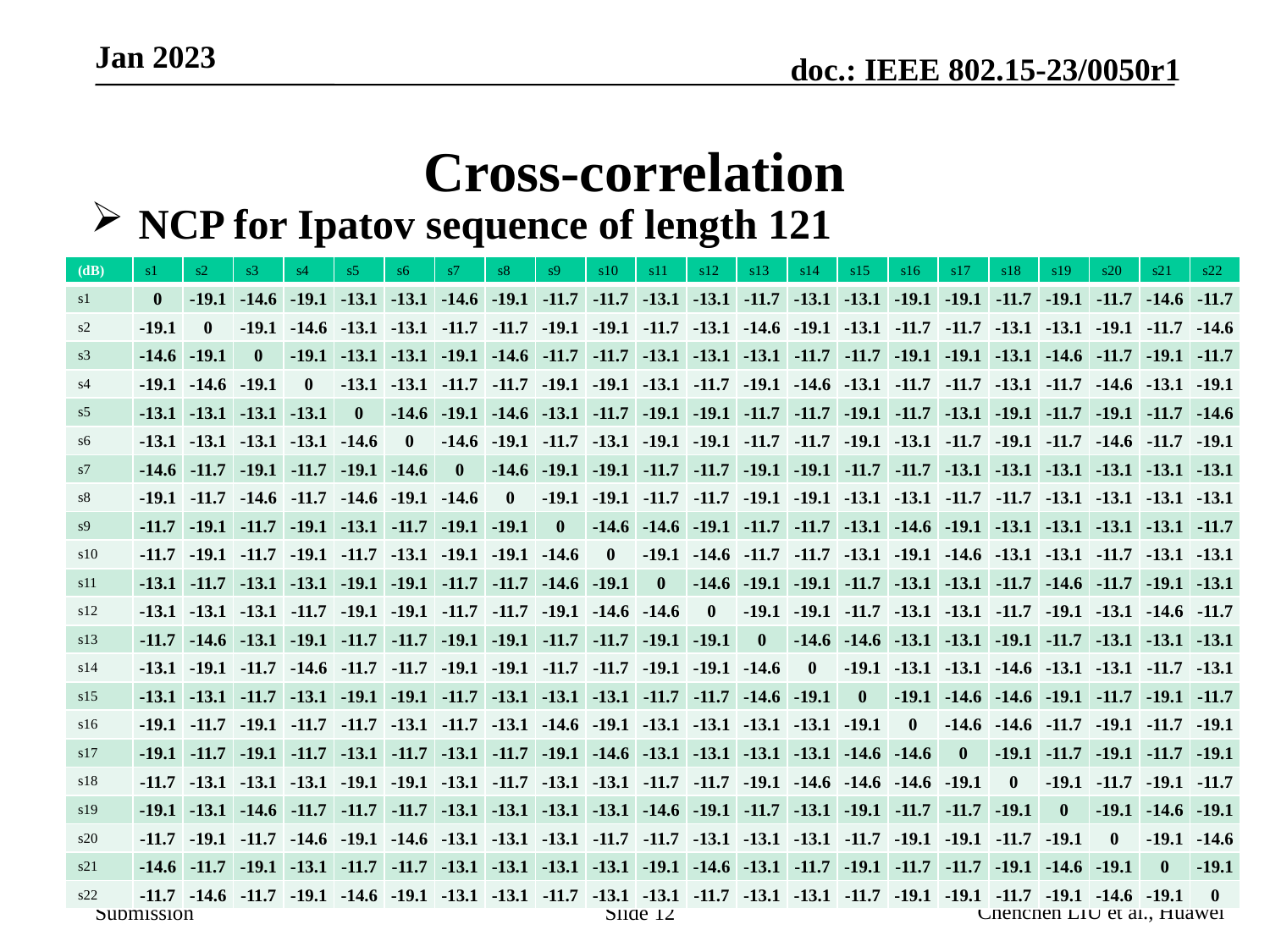

# Cross-correlation
NCP for Ipatov sequence of length 121

| (dB) | s1 | s2 | s3 | s4 | s5 | s6 | s7 | s8 | s9 | s10 | s11 | s12 | s13 | s14 | s15 | s16 | s17 | s18 | s19 | s20 | s21 | s22 |
| --- | --- | --- | --- | --- | --- | --- | --- | --- | --- | --- | --- | --- | --- | --- | --- | --- | --- | --- | --- | --- | --- | --- |
| s1 | 0 | -19.1 | -14.6 | -19.1 | -13.1 | -13.1 | -14.6 | -19.1 | -11.7 | -11.7 | -13.1 | -13.1 | -11.7 | -13.1 | -13.1 | -19.1 | -19.1 | -11.7 | -19.1 | -11.7 | -14.6 | -11.7 |
| s2 | -19.1 | 0 | -19.1 | -14.6 | -13.1 | -13.1 | -11.7 | -11.7 | -19.1 | -19.1 | -11.7 | -13.1 | -14.6 | -19.1 | -13.1 | -11.7 | -11.7 | -13.1 | -13.1 | -19.1 | -11.7 | -14.6 |
| s3 | -14.6 | -19.1 | 0 | -19.1 | -13.1 | -13.1 | -19.1 | -14.6 | -11.7 | -11.7 | -13.1 | -13.1 | -13.1 | -11.7 | -11.7 | -19.1 | -19.1 | -13.1 | -14.6 | -11.7 | -19.1 | -11.7 |
| s4 | -19.1 | -14.6 | -19.1 | 0 | -13.1 | -13.1 | -11.7 | -11.7 | -19.1 | -19.1 | -13.1 | -11.7 | -19.1 | -14.6 | -13.1 | -11.7 | -11.7 | -13.1 | -11.7 | -14.6 | -13.1 | -19.1 |
| s5 | -13.1 | -13.1 | -13.1 | -13.1 | 0 | -14.6 | -19.1 | -14.6 | -13.1 | -11.7 | -19.1 | -19.1 | -11.7 | -11.7 | -19.1 | -11.7 | -13.1 | -19.1 | -11.7 | -19.1 | -11.7 | -14.6 |
| s6 | -13.1 | -13.1 | -13.1 | -13.1 | -14.6 | 0 | -14.6 | -19.1 | -11.7 | -13.1 | -19.1 | -19.1 | -11.7 | -11.7 | -19.1 | -13.1 | -11.7 | -19.1 | -11.7 | -14.6 | -11.7 | -19.1 |
| s7 | -14.6 | -11.7 | -19.1 | -11.7 | -19.1 | -14.6 | 0 | -14.6 | -19.1 | -19.1 | -11.7 | -11.7 | -19.1 | -19.1 | -11.7 | -11.7 | -13.1 | -13.1 | -13.1 | -13.1 | -13.1 | -13.1 |
| s8 | -19.1 | -11.7 | -14.6 | -11.7 | -14.6 | -19.1 | -14.6 | 0 | -19.1 | -19.1 | -11.7 | -11.7 | -19.1 | -19.1 | -13.1 | -13.1 | -11.7 | -11.7 | -13.1 | -13.1 | -13.1 | -13.1 |
| s9 | -11.7 | -19.1 | -11.7 | -19.1 | -13.1 | -11.7 | -19.1 | -19.1 | 0 | -14.6 | -14.6 | -19.1 | -11.7 | -11.7 | -13.1 | -14.6 | -19.1 | -13.1 | -13.1 | -13.1 | -13.1 | -11.7 |
| s10 | -11.7 | -19.1 | -11.7 | -19.1 | -11.7 | -13.1 | -19.1 | -19.1 | -14.6 | 0 | -19.1 | -14.6 | -11.7 | -11.7 | -13.1 | -19.1 | -14.6 | -13.1 | -13.1 | -11.7 | -13.1 | -13.1 |
| s11 | -13.1 | -11.7 | -13.1 | -13.1 | -19.1 | -19.1 | -11.7 | -11.7 | -14.6 | -19.1 | 0 | -14.6 | -19.1 | -19.1 | -11.7 | -13.1 | -13.1 | -11.7 | -14.6 | -11.7 | -19.1 | -13.1 |
| s12 | -13.1 | -13.1 | -13.1 | -11.7 | -19.1 | -19.1 | -11.7 | -11.7 | -19.1 | -14.6 | -14.6 | 0 | -19.1 | -19.1 | -11.7 | -13.1 | -13.1 | -11.7 | -19.1 | -13.1 | -14.6 | -11.7 |
| s13 | -11.7 | -14.6 | -13.1 | -19.1 | -11.7 | -11.7 | -19.1 | -19.1 | -11.7 | -11.7 | -19.1 | -19.1 | 0 | -14.6 | -14.6 | -13.1 | -13.1 | -19.1 | -11.7 | -13.1 | -13.1 | -13.1 |
| s14 | -13.1 | -19.1 | -11.7 | -14.6 | -11.7 | -11.7 | -19.1 | -19.1 | -11.7 | -11.7 | -19.1 | -19.1 | -14.6 | 0 | -19.1 | -13.1 | -13.1 | -14.6 | -13.1 | -13.1 | -11.7 | -13.1 |
| s15 | -13.1 | -13.1 | -11.7 | -13.1 | -19.1 | -19.1 | -11.7 | -13.1 | -13.1 | -13.1 | -11.7 | -11.7 | -14.6 | -19.1 | 0 | -19.1 | -14.6 | -14.6 | -19.1 | -11.7 | -19.1 | -11.7 |
| s16 | -19.1 | -11.7 | -19.1 | -11.7 | -11.7 | -13.1 | -11.7 | -13.1 | -14.6 | -19.1 | -13.1 | -13.1 | -13.1 | -13.1 | -19.1 | 0 | -14.6 | -14.6 | -11.7 | -19.1 | -11.7 | -19.1 |
| s17 | -19.1 | -11.7 | -19.1 | -11.7 | -13.1 | -11.7 | -13.1 | -11.7 | -19.1 | -14.6 | -13.1 | -13.1 | -13.1 | -13.1 | -14.6 | -14.6 | 0 | -19.1 | -11.7 | -19.1 | -11.7 | -19.1 |
| s18 | -11.7 | -13.1 | -13.1 | -13.1 | -19.1 | -19.1 | -13.1 | -11.7 | -13.1 | -13.1 | -11.7 | -11.7 | -19.1 | -14.6 | -14.6 | -14.6 | -19.1 | 0 | -19.1 | -11.7 | -19.1 | -11.7 |
| s19 | -19.1 | -13.1 | -14.6 | -11.7 | -11.7 | -11.7 | -13.1 | -13.1 | -13.1 | -13.1 | -14.6 | -19.1 | -11.7 | -13.1 | -19.1 | -11.7 | -11.7 | -19.1 | 0 | -19.1 | -14.6 | -19.1 |
| s20 | -11.7 | -19.1 | -11.7 | -14.6 | -19.1 | -14.6 | -13.1 | -13.1 | -13.1 | -11.7 | -11.7 | -13.1 | -13.1 | -13.1 | -11.7 | -19.1 | -19.1 | -11.7 | -19.1 | 0 | -19.1 | -14.6 |
| s21 | -14.6 | -11.7 | -19.1 | -13.1 | -11.7 | -11.7 | -13.1 | -13.1 | -13.1 | -13.1 | -19.1 | -14.6 | -13.1 | -11.7 | -19.1 | -11.7 | -11.7 | -19.1 | -14.6 | -19.1 | 0 | -19.1 |
| s22 | -11.7 | -14.6 | -11.7 | -19.1 | -14.6 | -19.1 | -13.1 | -13.1 | -11.7 | -13.1 | -13.1 | -11.7 | -13.1 | -13.1 | -11.7 | -19.1 | -19.1 | -11.7 | -19.1 | -14.6 | -19.1 | 0 |
Slide 12